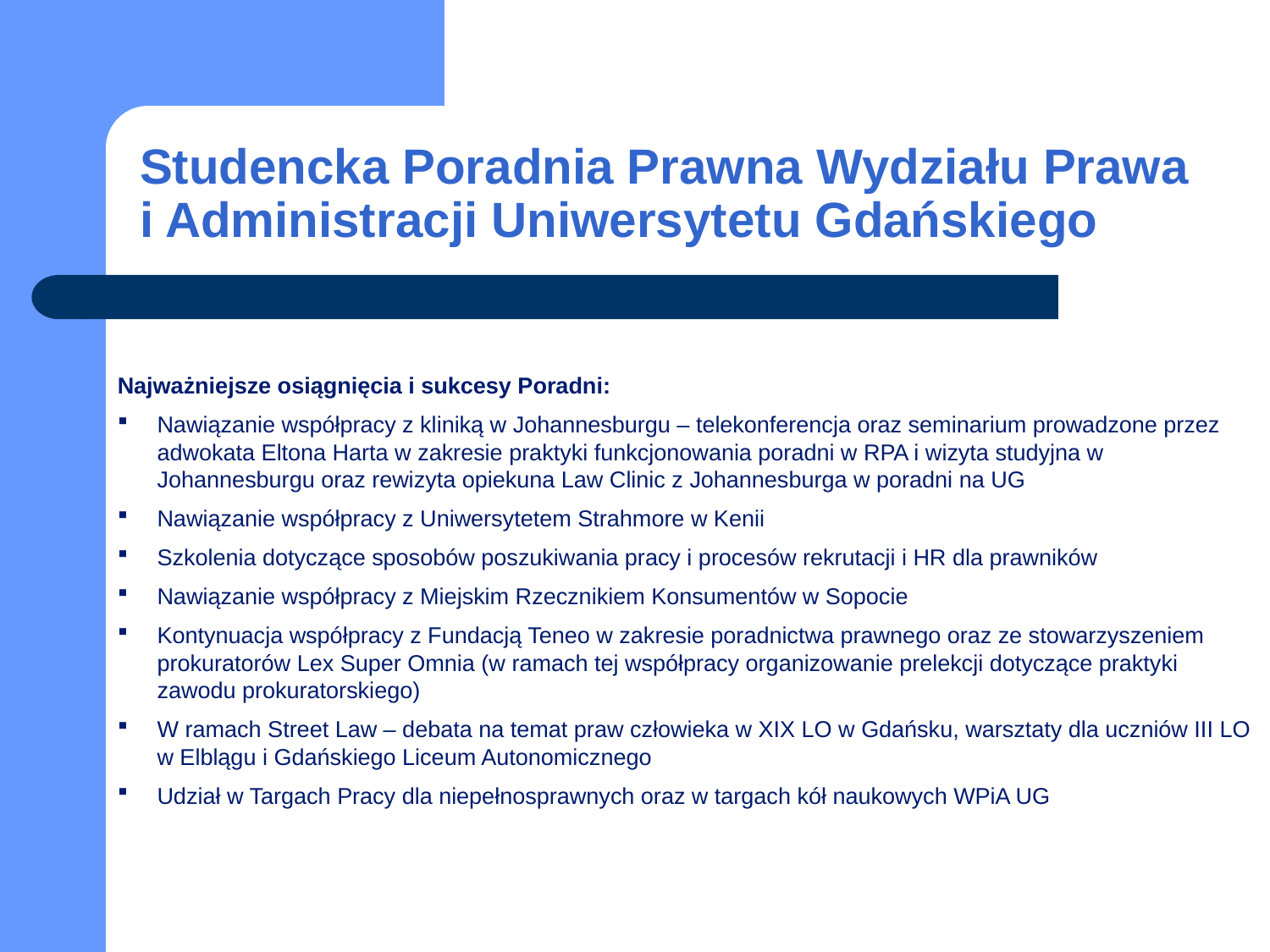

# Studencka Poradnia Prawna Wydziału Prawa i Administracji Uniwersytetu Gdańskiego

Najważniejsze osiągnięcia i sukcesy Poradni:
Nawiązanie współpracy z kliniką w Johannesburgu – telekonferencja oraz seminarium prowadzone przez adwokata Eltona Harta w zakresie praktyki funkcjonowania poradni w RPA i wizyta studyjna w Johannesburgu oraz rewizyta opiekuna Law Clinic z Johannesburga w poradni na UG
Nawiązanie współpracy z Uniwersytetem Strahmore w Kenii
Szkolenia dotyczące sposobów poszukiwania pracy i procesów rekrutacji i HR dla prawników
Nawiązanie współpracy z Miejskim Rzecznikiem Konsumentów w Sopocie
Kontynuacja współpracy z Fundacją Teneo w zakresie poradnictwa prawnego oraz ze stowarzyszeniem prokuratorów Lex Super Omnia (w ramach tej współpracy organizowanie prelekcji dotyczące praktyki zawodu prokuratorskiego)
W ramach Street Law – debata na temat praw człowieka w XIX LO w Gdańsku, warsztaty dla uczniów III LO w Elblągu i Gdańskiego Liceum Autonomicznego
Udział w Targach Pracy dla niepełnosprawnych oraz w targach kół naukowych WPiA UG